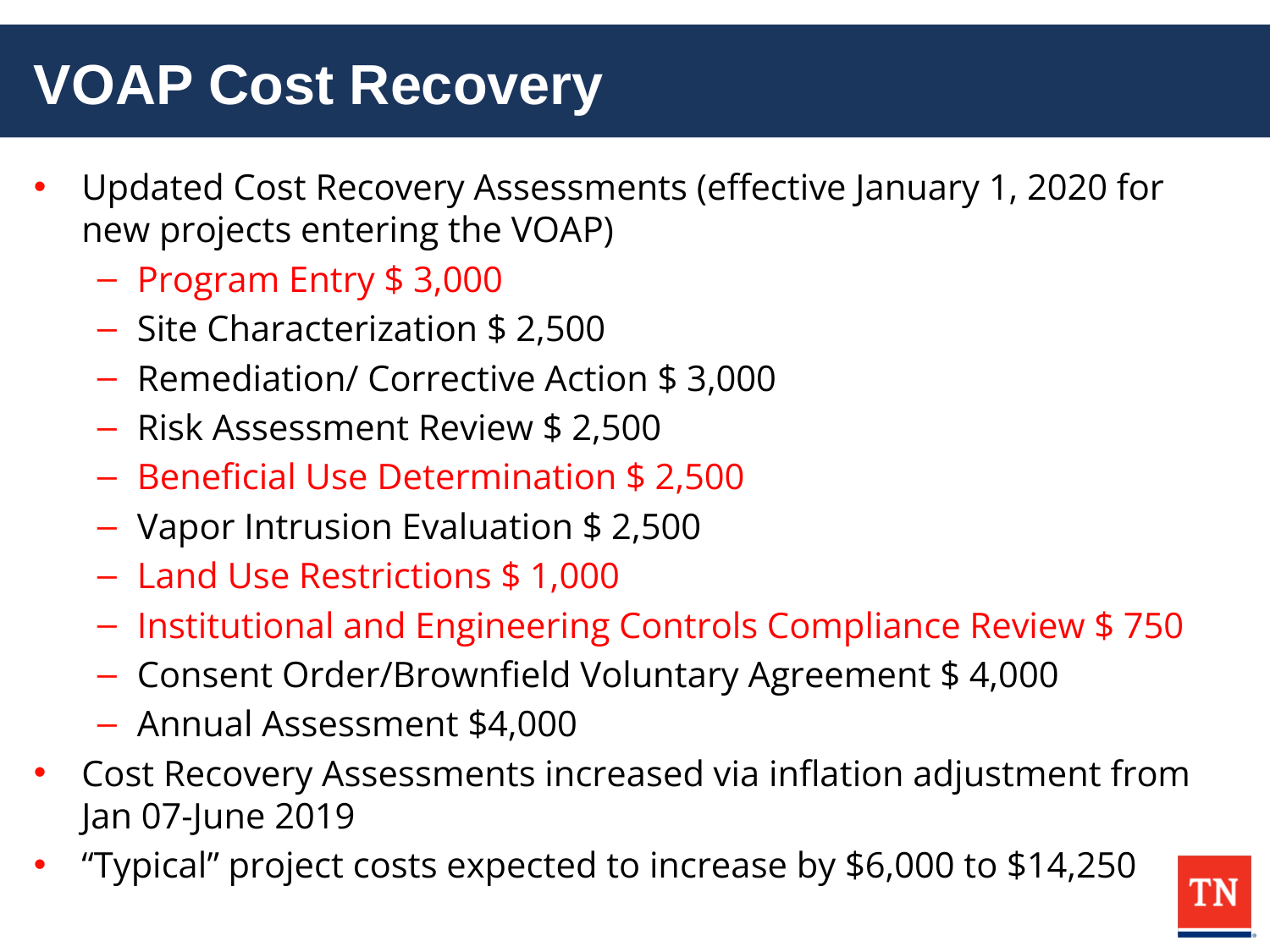

# VOAP Cost Recovery
Updated Cost Recovery Assessments (effective January 1, 2020 for new projects entering the VOAP)
Program Entry $ 3,000
Site Characterization $ 2,500
Remediation/ Corrective Action $ 3,000
Risk Assessment Review $ 2,500
Beneficial Use Determination $ 2,500
Vapor Intrusion Evaluation $ 2,500
Land Use Restrictions $ 1,000
Institutional and Engineering Controls Compliance Review $ 750
Consent Order/Brownfield Voluntary Agreement $ 4,000
Annual Assessment $4,000
Cost Recovery Assessments increased via inflation adjustment from Jan 07-June 2019
“Typical” project costs expected to increase by $6,000 to $14,250